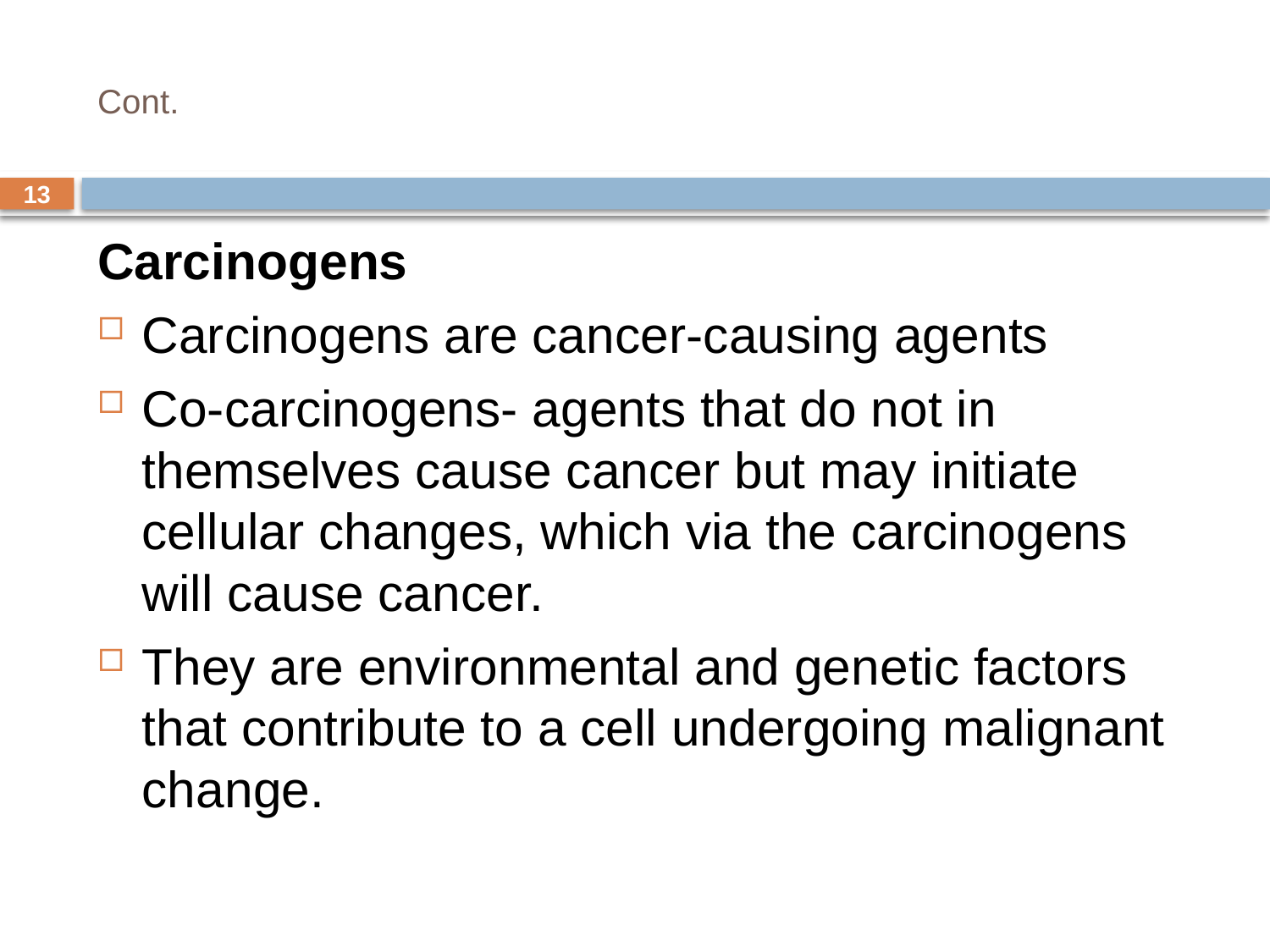

# Cont.
13
Carcinogens
Carcinogens are cancer-causing agents
Co-carcinogens- agents that do not in themselves cause cancer but may initiate cellular changes, which via the carcinogens will cause cancer.
They are environmental and genetic factors that contribute to a cell undergoing malignant change.